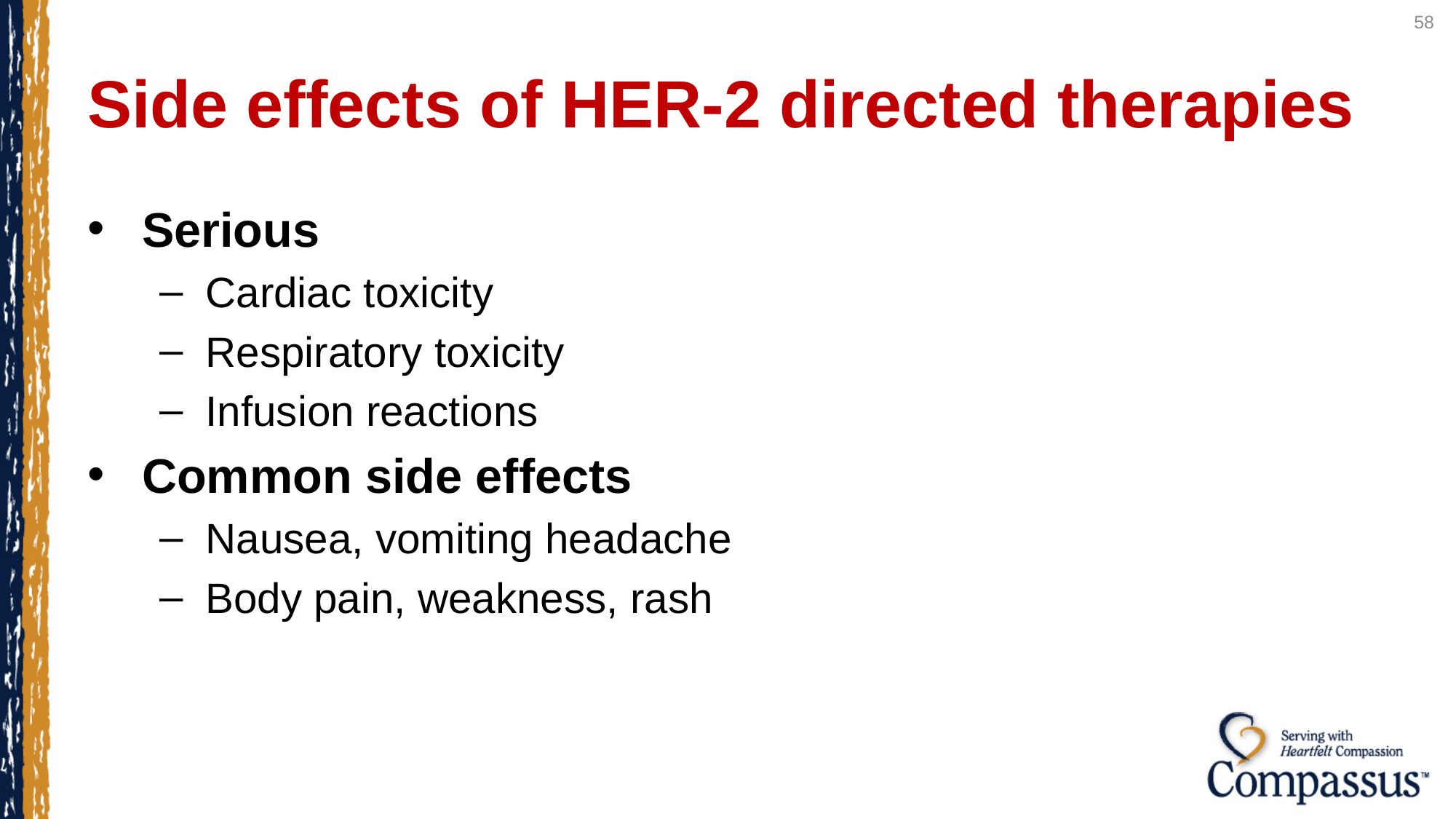

58
# Side effects of HER-2 directed therapies
Serious
Cardiac toxicity
Respiratory toxicity
Infusion reactions
Common side effects
Nausea, vomiting headache
Body pain, weakness, rash